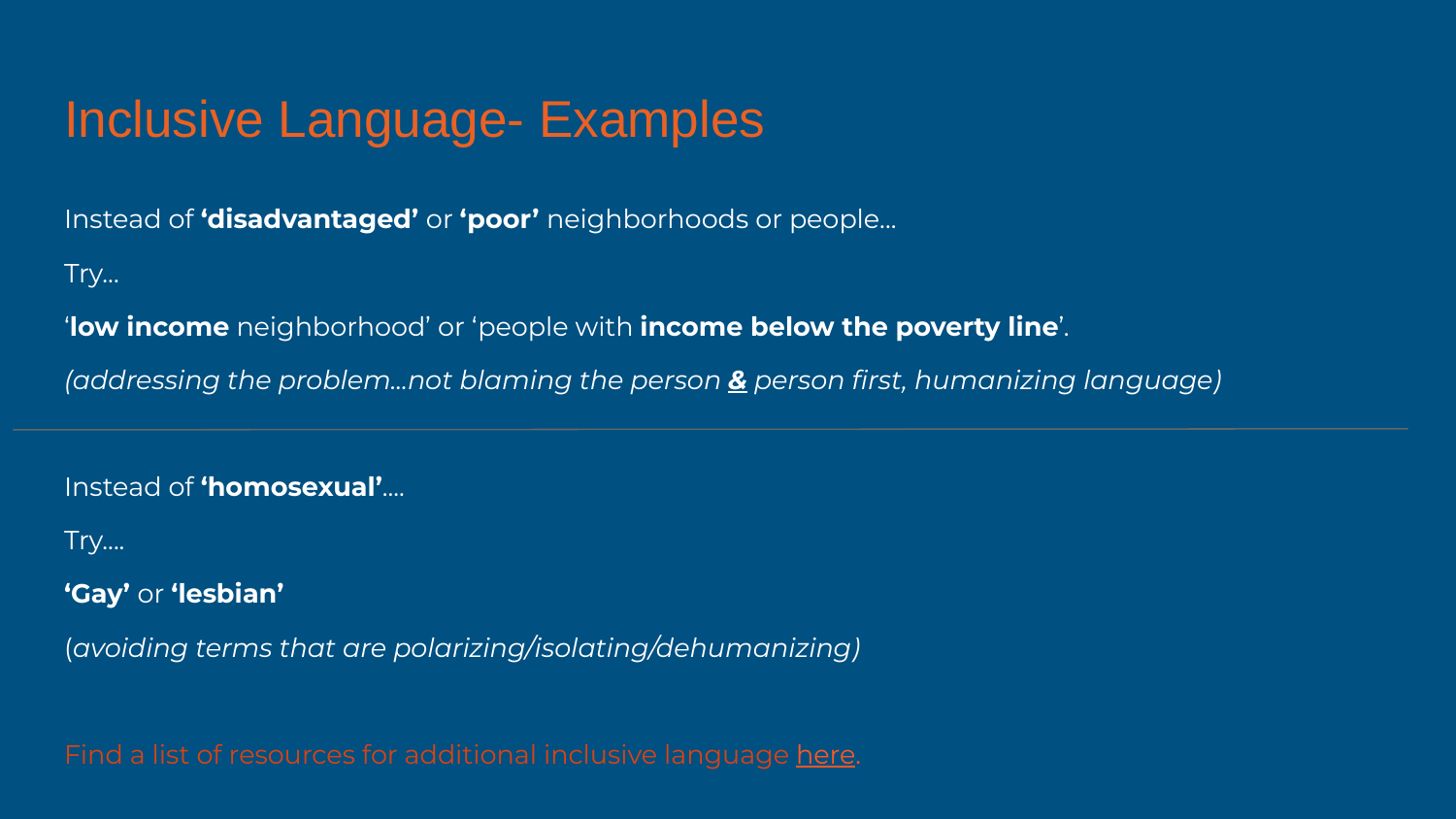

# Inclusive Language- Examples
Instead of ‘disadvantaged’ or ‘poor’ neighborhoods or people...
Try...
‘low income neighborhood’ or ‘people with income below the poverty line’.
(addressing the problem...not blaming the person & person first, humanizing language)

Instead of ‘homosexual’....
Try....
‘Gay’ or ‘lesbian’
(avoiding terms that are polarizing/isolating/dehumanizing)

Find a list of resources for additional inclusive language here.